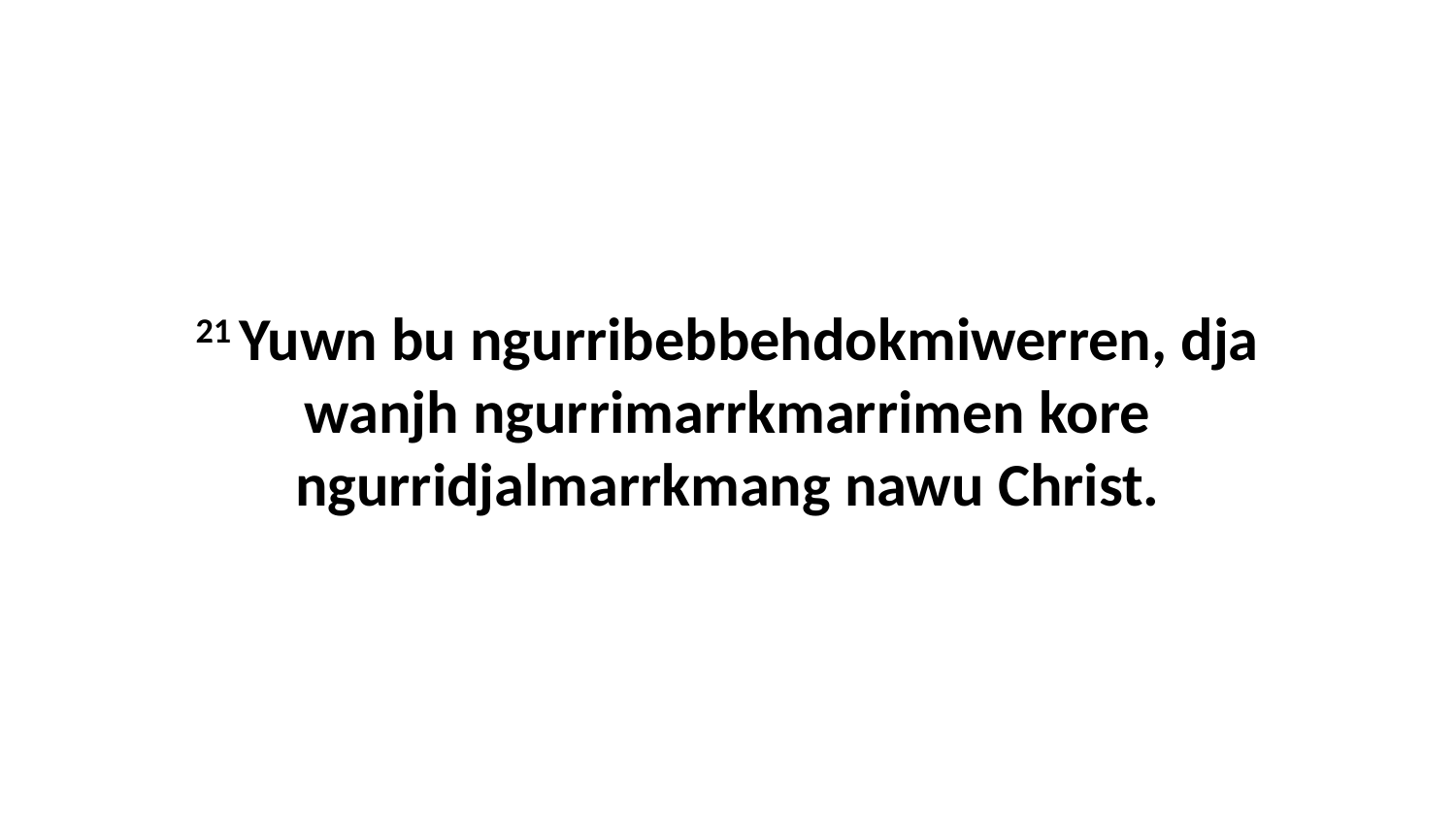

21 Yuwn bu ngurribebbehdokmiwerren, dja wanjh ngurrimarrkmarrimen kore ngurridjalmarrkmang nawu Christ.